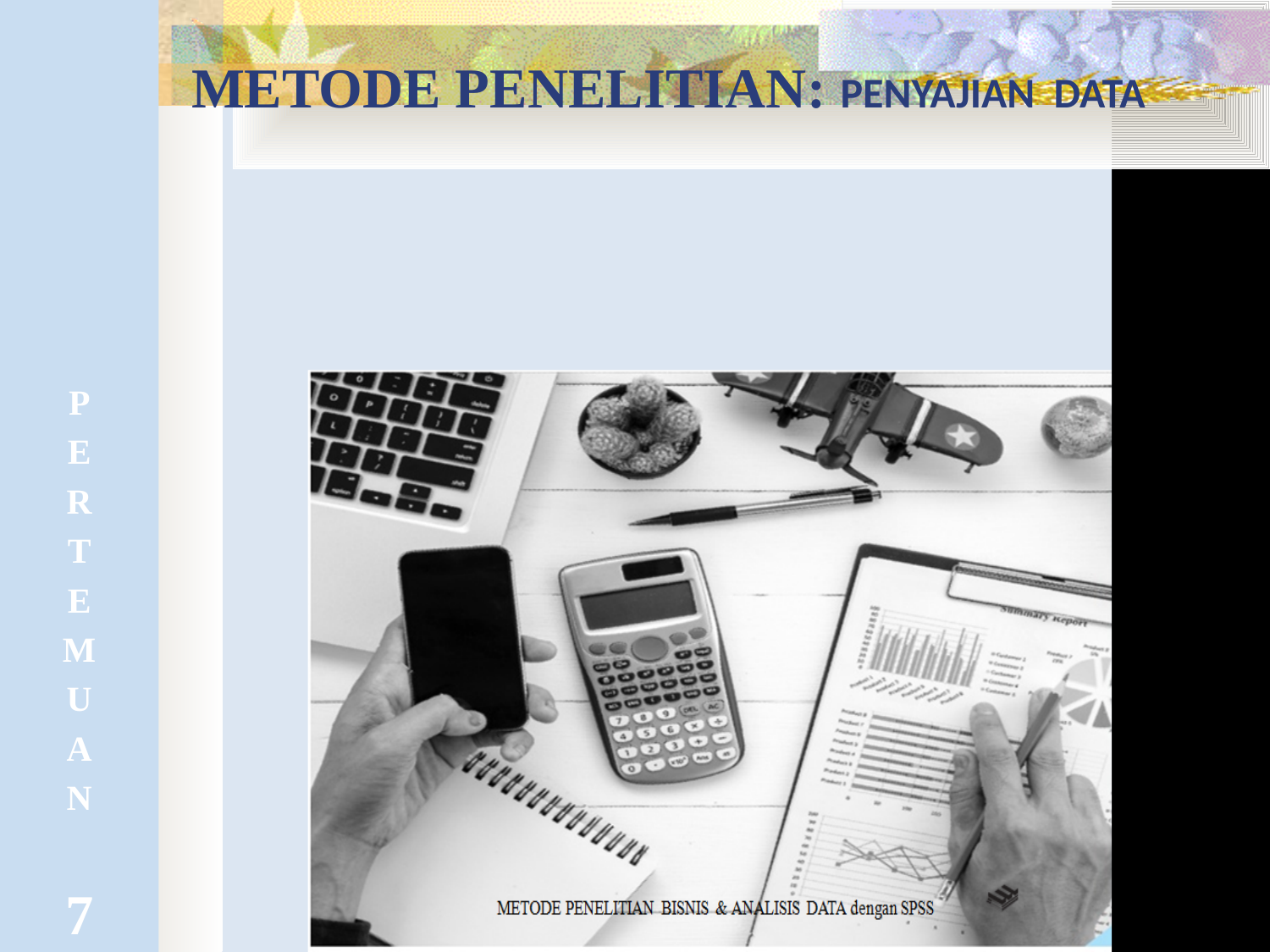

P
E
R
T
E
M
U
A
N

7
# Metode penelitian: Penyajian  data